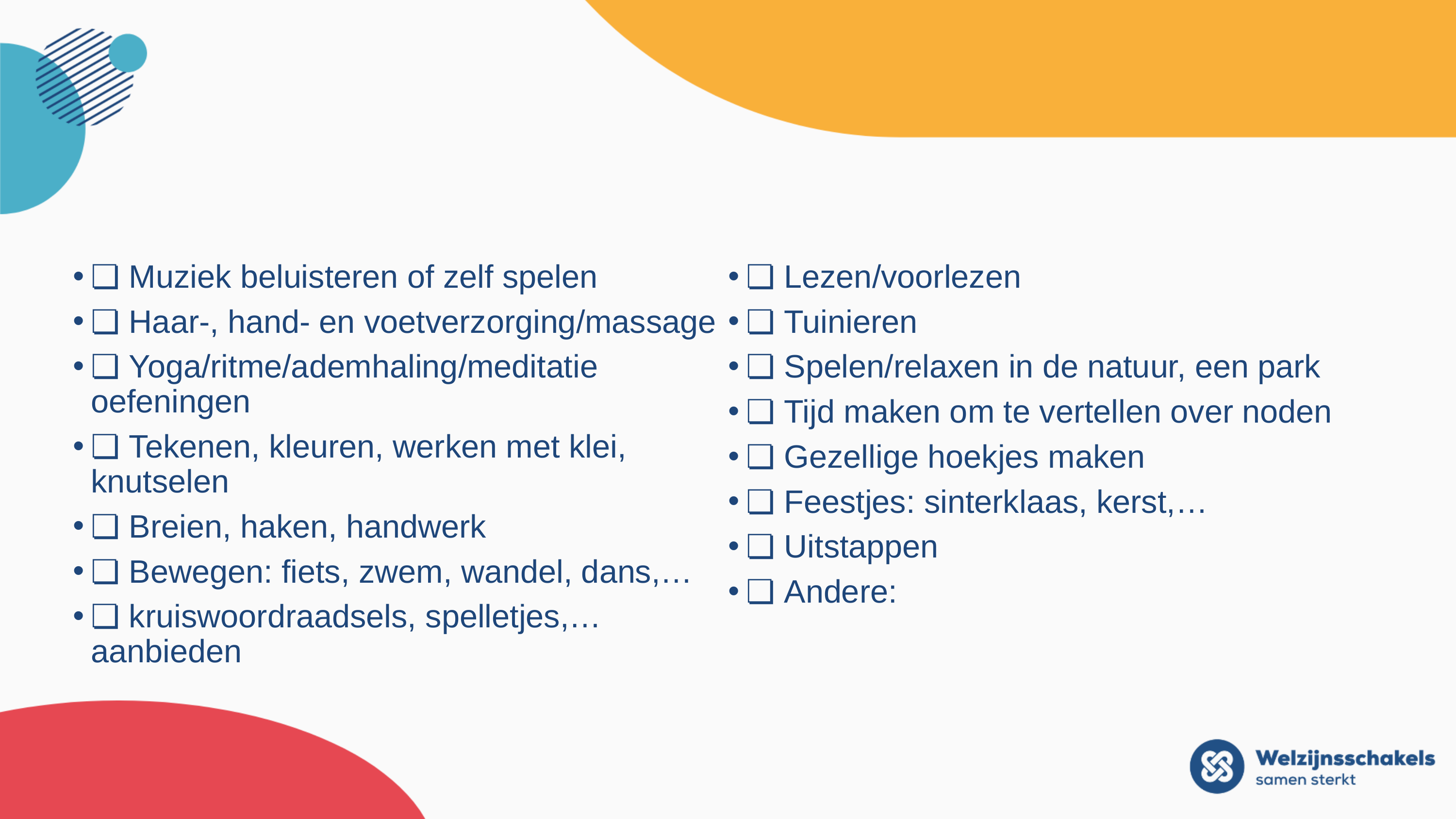

# ❏ Muziek beluisteren of zelf spelen
❏ Haar-, hand- en voetverzorging/massage
❏ Yoga/ritme/ademhaling/meditatie oefeningen
❏ Tekenen, kleuren, werken met klei, knutselen
❏ Breien, haken, handwerk
❏ Bewegen: fiets, zwem, wandel, dans,…
❏ kruiswoordraadsels, spelletjes,… aanbieden
❏ Lezen/voorlezen
❏ Tuinieren
❏ Spelen/relaxen in de natuur, een park
❏ Tijd maken om te vertellen over noden
❏ Gezellige hoekjes maken
❏ Feestjes: sinterklaas, kerst,…
❏ Uitstappen
❏ Andere: